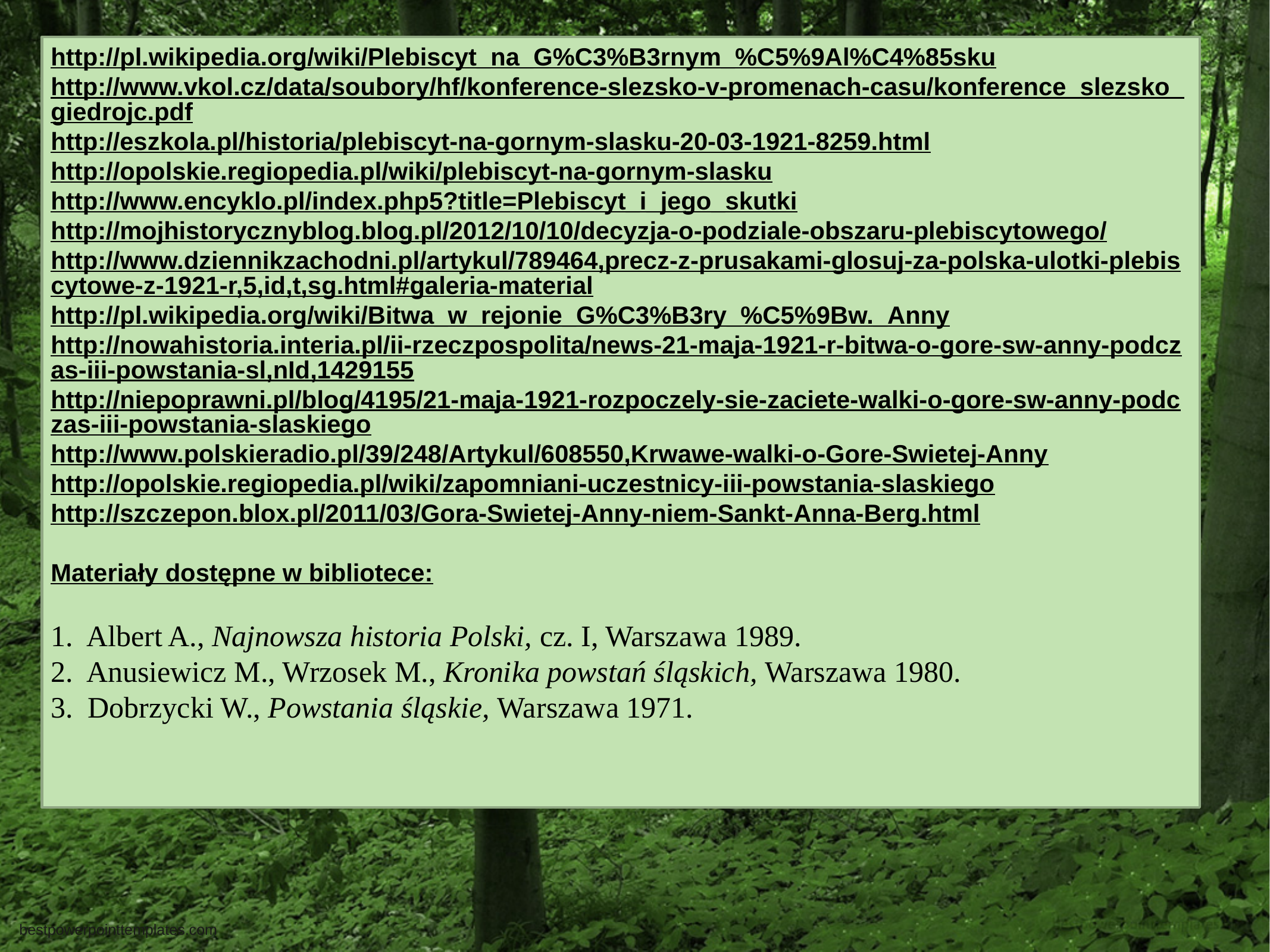

http://pl.wikipedia.org/wiki/Plebiscyt_na_G%C3%B3rnym_%C5%9Al%C4%85sku
http://www.vkol.cz/data/soubory/hf/konference-slezsko-v-promenach-casu/konference_slezsko_giedrojc.pdf
http://eszkola.pl/historia/plebiscyt-na-gornym-slasku-20-03-1921-8259.html
http://opolskie.regiopedia.pl/wiki/plebiscyt-na-gornym-slasku
http://www.encyklo.pl/index.php5?title=Plebiscyt_i_jego_skutki
http://mojhistorycznyblog.blog.pl/2012/10/10/decyzja-o-podziale-obszaru-plebiscytowego/
http://www.dziennikzachodni.pl/artykul/789464,precz-z-prusakami-glosuj-za-polska-ulotki-plebiscytowe-z-1921-r,5,id,t,sg.html#galeria-material
http://pl.wikipedia.org/wiki/Bitwa_w_rejonie_G%C3%B3ry_%C5%9Bw._Anny
http://nowahistoria.interia.pl/ii-rzeczpospolita/news-21-maja-1921-r-bitwa-o-gore-sw-anny-podczas-iii-powstania-sl,nId,1429155
http://niepoprawni.pl/blog/4195/21-maja-1921-rozpoczely-sie-zaciete-walki-o-gore-sw-anny-podczas-iii-powstania-slaskiego
http://www.polskieradio.pl/39/248/Artykul/608550,Krwawe-walki-o-Gore-Swietej-Anny
http://opolskie.regiopedia.pl/wiki/zapomniani-uczestnicy-iii-powstania-slaskiego
http://szczepon.blox.pl/2011/03/Gora-Swietej-Anny-niem-Sankt-Anna-Berg.html

Materiały dostępne w bibliotece:

1.  Albert A., Najnowsza historia Polski, cz. I, Warszawa 1989.
2.  Anusiewicz M., Wrzosek M., Kronika powstań śląskich, Warszawa 1980.
3.  Dobrzycki W., Powstania śląskie, Warszawa 1971.

bestpowerpointtemplates.com